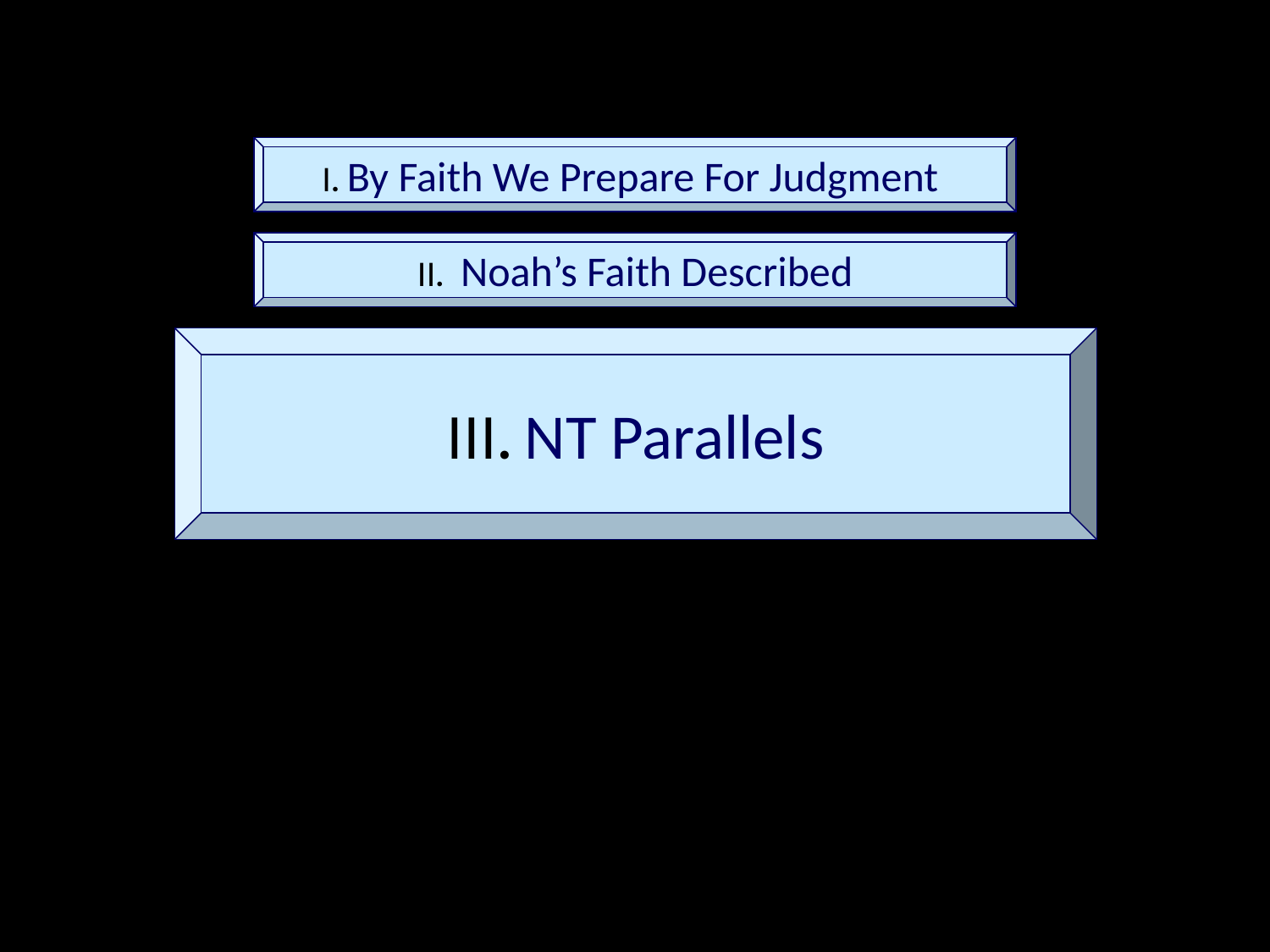

I. By Faith We Prepare For Judgment
II.  Noah’s Faith Described
III. NT Parallels